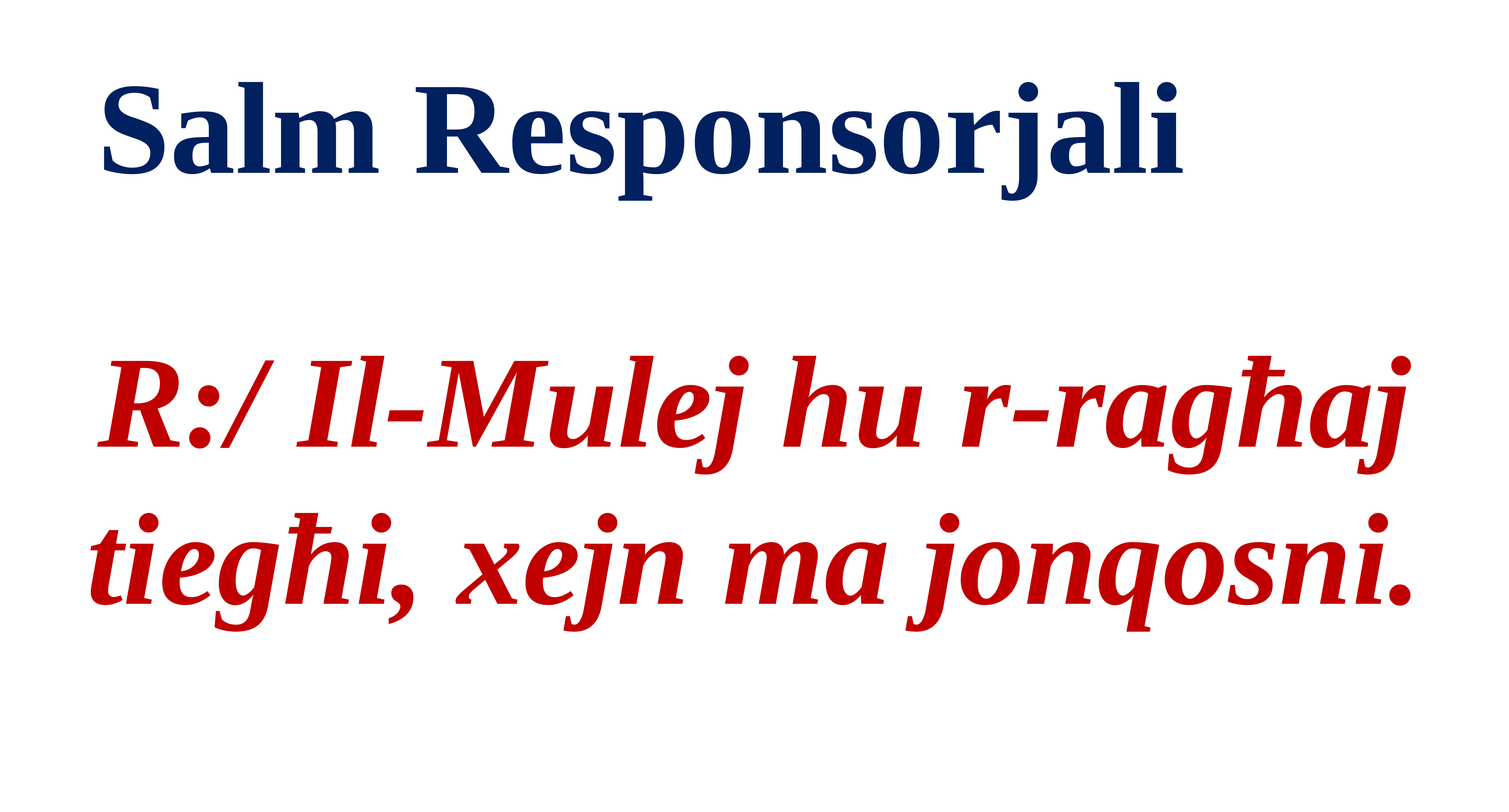

Salm Responsorjali
R:/ Il-Mulej hu r-ragħaj tiegħi, xejn ma jonqosni.